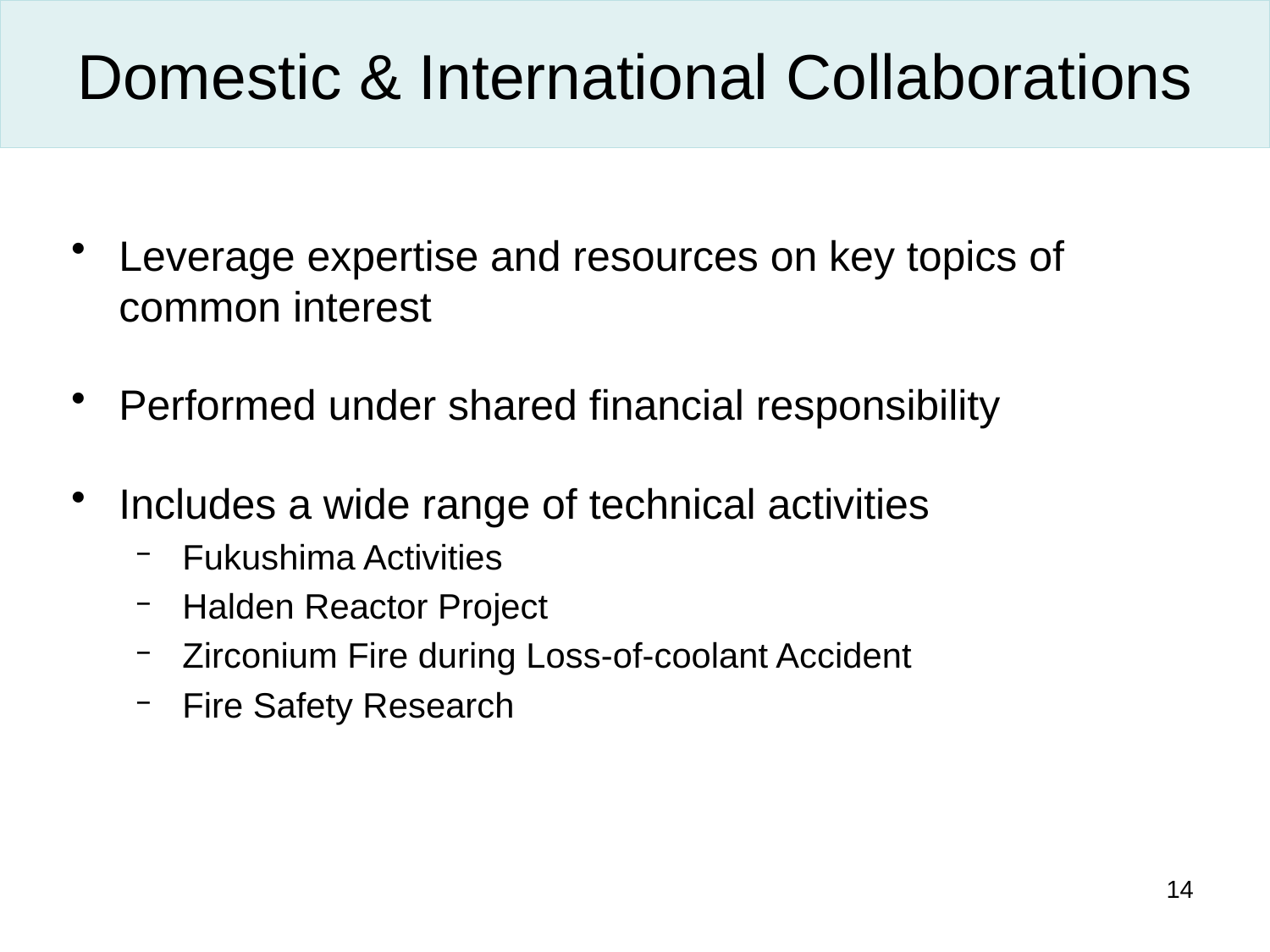

# Domestic & International Collaborations
Leverage expertise and resources on key topics of common interest

Performed under shared financial responsibility

Includes a wide range of technical activities
Fukushima Activities
Halden Reactor Project
Zirconium Fire during Loss-of-coolant Accident
Fire Safety Research
14